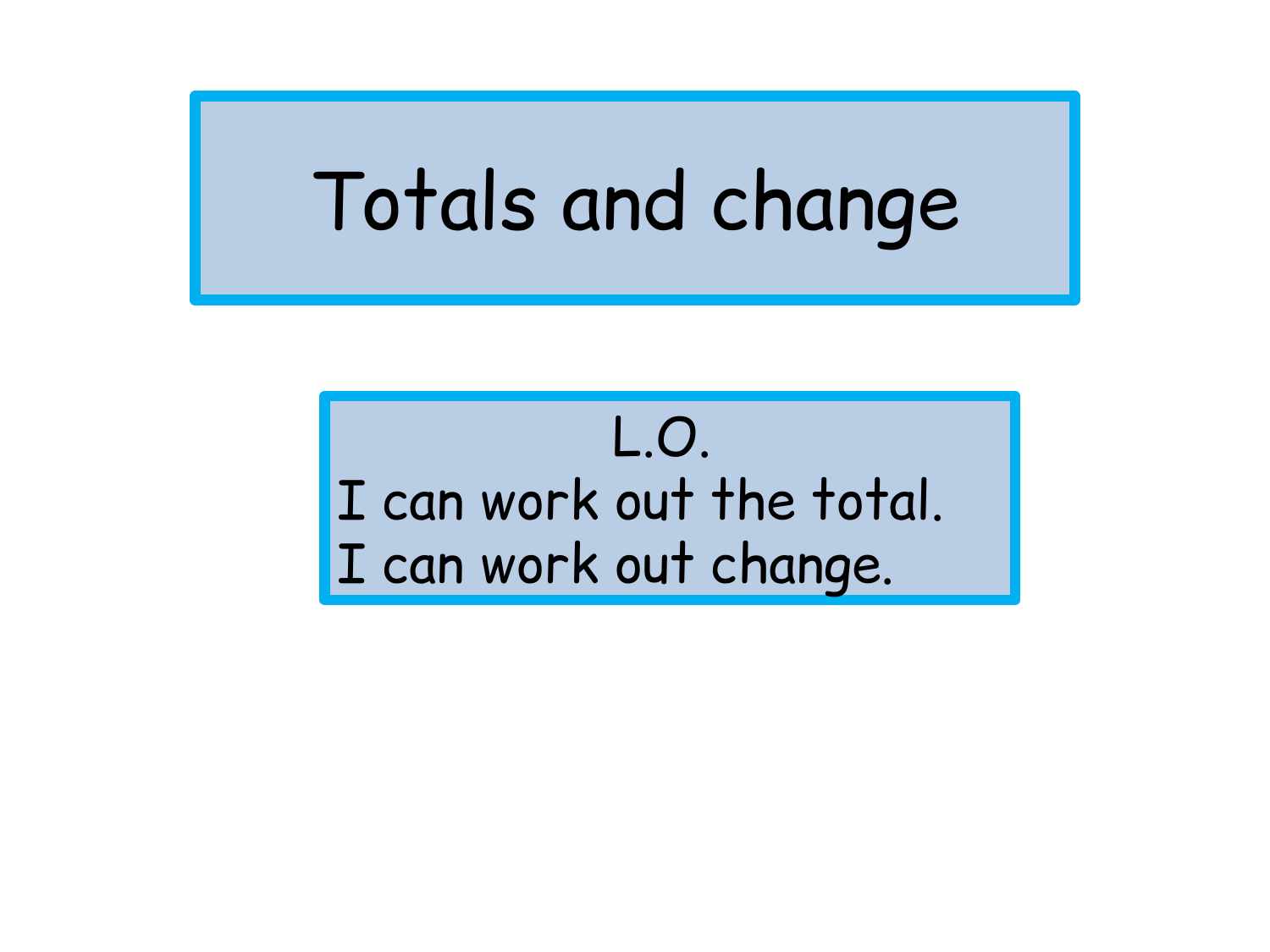

# Totals and change
L.O.
I can work out the total.
I can work out change.